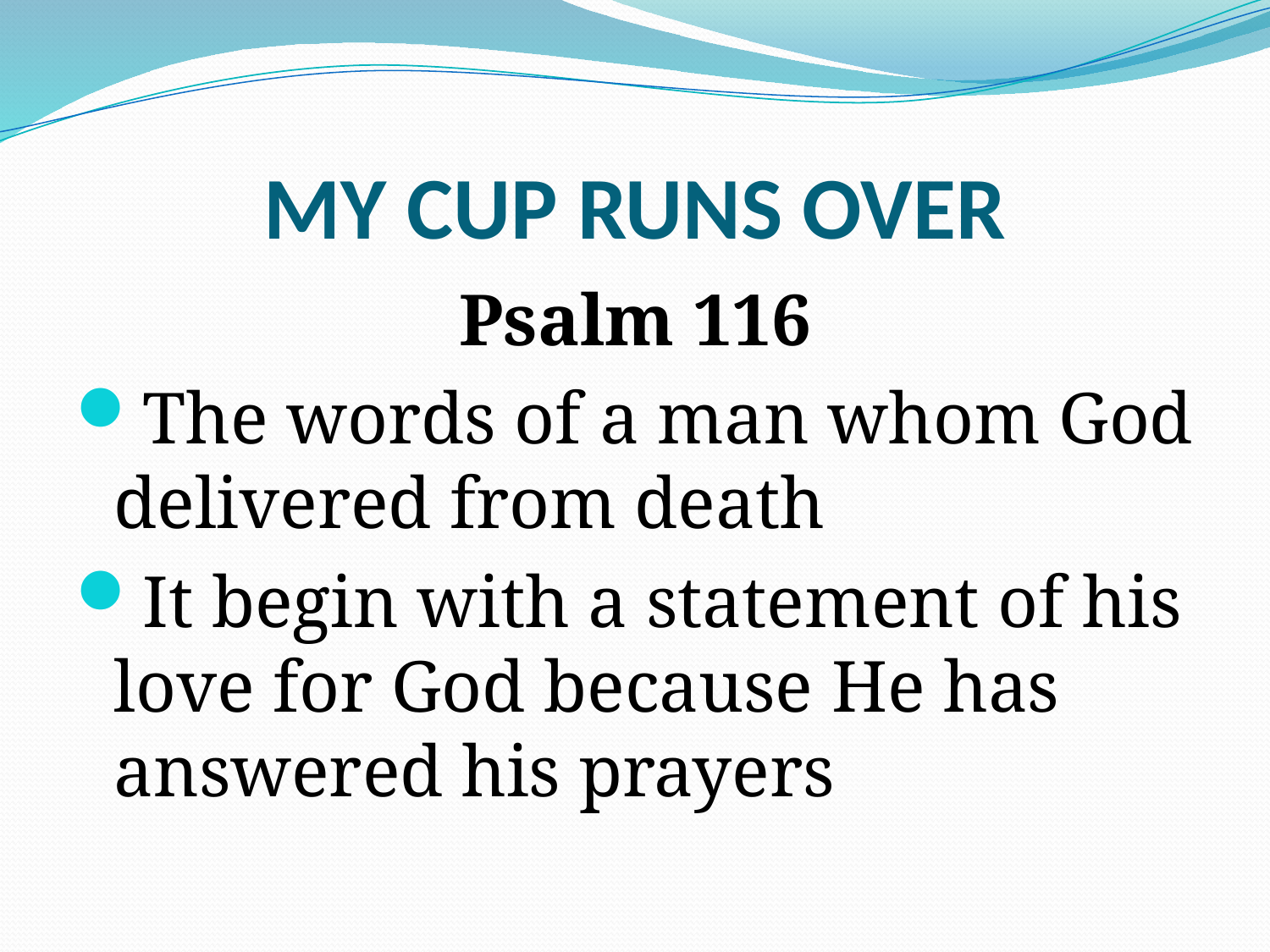

# MY CUP RUNS OVER
Psalm 116
The words of a man whom God delivered from death
It begin with a statement of his love for God because He has answered his prayers